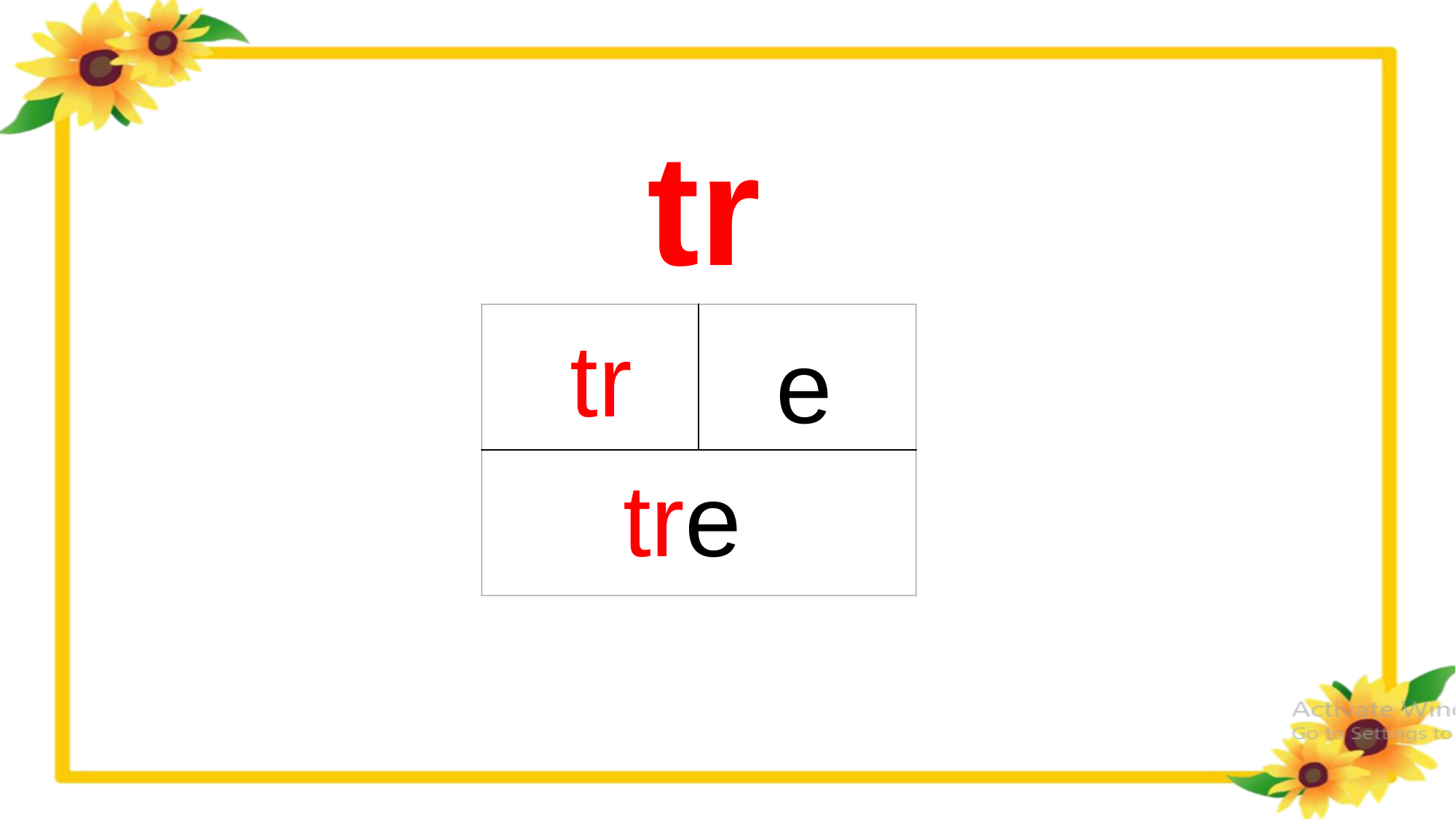

tr
|  |  |
| --- | --- |
|  |  |
tr
e
tre